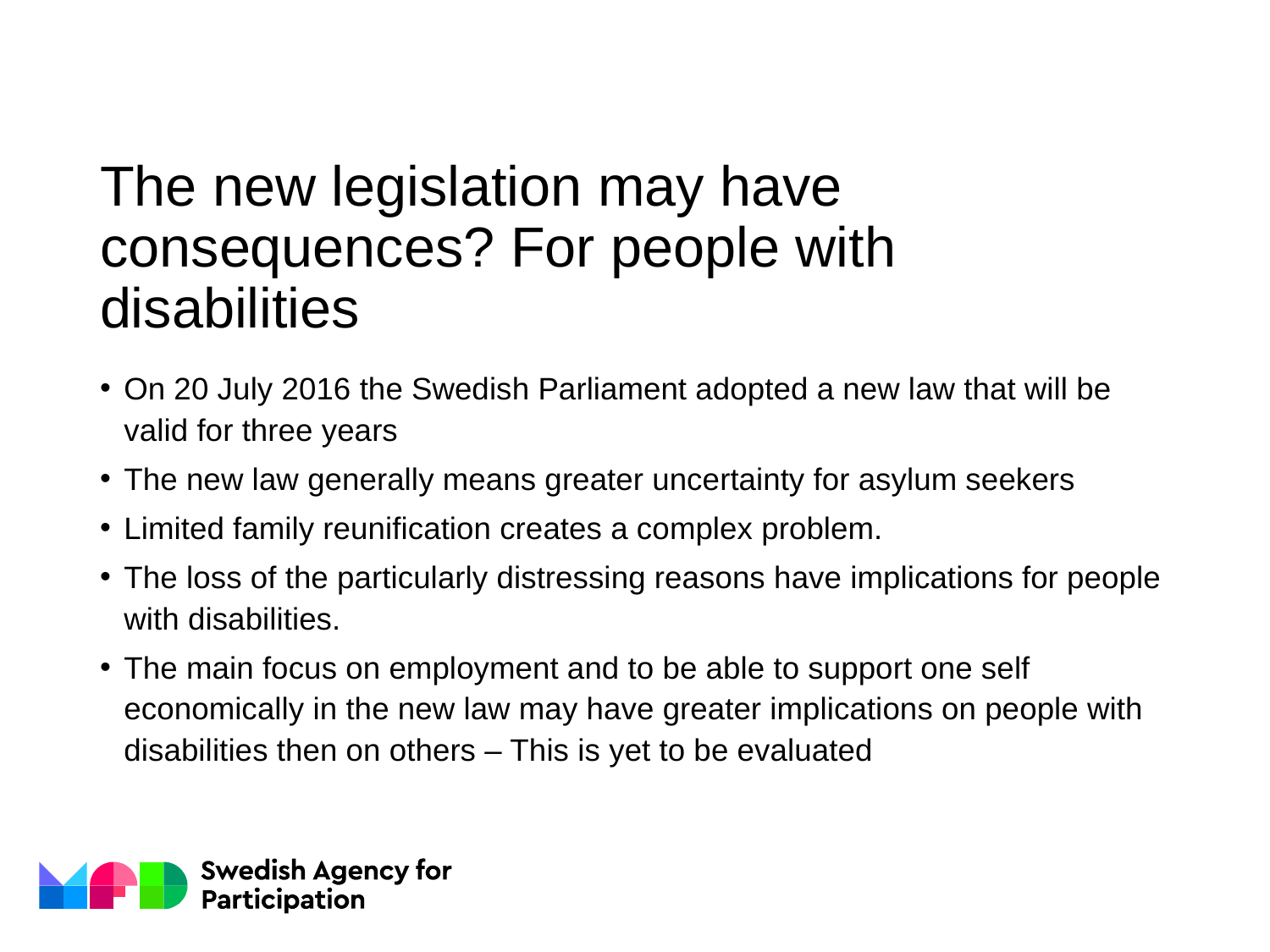

# The new legislation may have consequences? For people with disabilities
On 20 July 2016 the Swedish Parliament adopted a new law that will be valid for three years
The new law generally means greater uncertainty for asylum seekers
Limited family reunification creates a complex problem.
The loss of the particularly distressing reasons have implications for people with disabilities.
The main focus on employment and to be able to support one self economically in the new law may have greater implications on people with disabilities then on others – This is yet to be evaluated